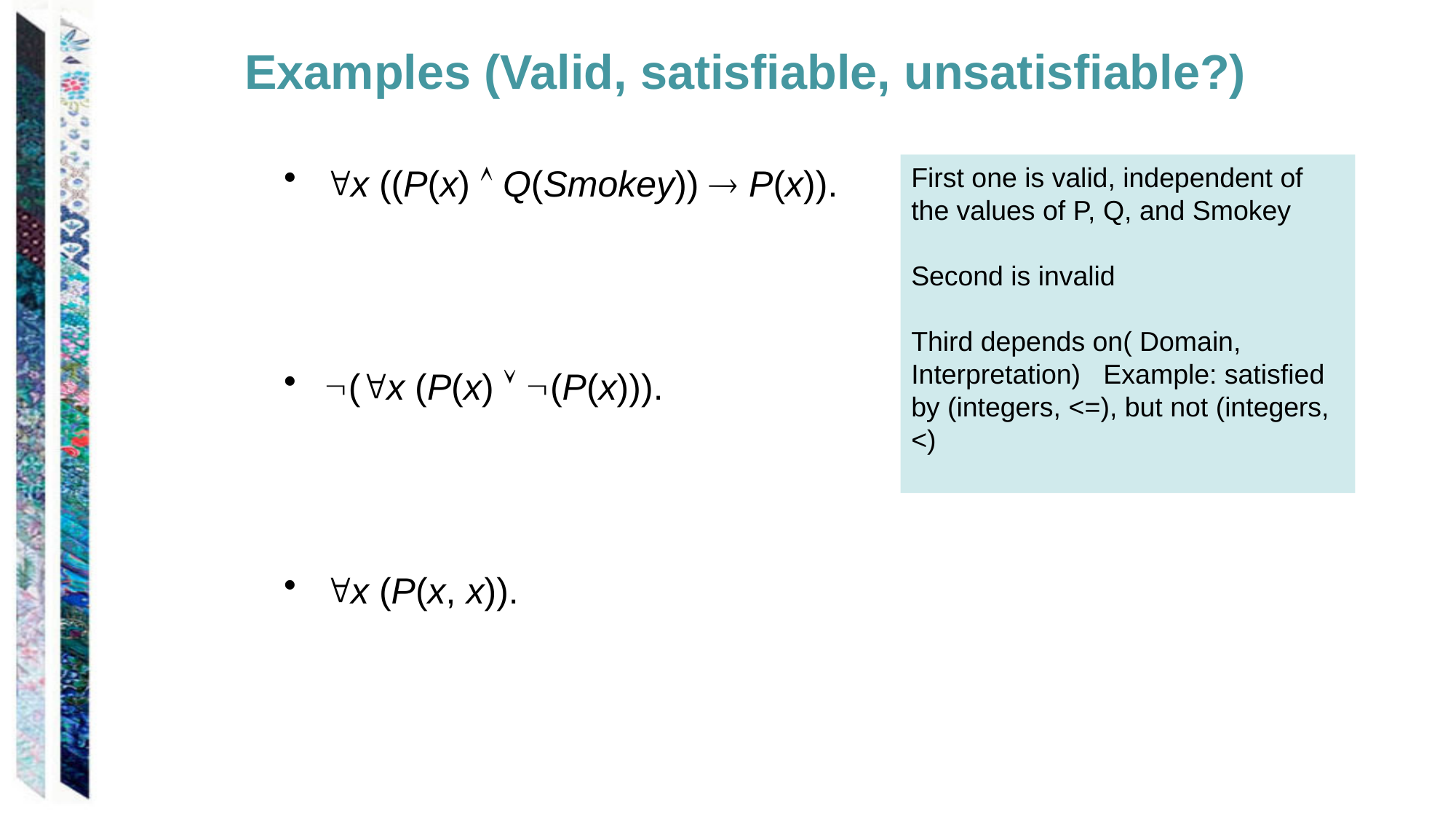

# Examples (Valid, satisfiable, unsatisfiable?)
∀x ((P(x) ∧ Q(Smokey)) → P(x)).

¬(∀x (P(x) ∨ ¬(P(x))).

∀x (P(x, x)).
First one is valid, independent of the values of P, Q, and Smokey

Second is invalid

Third depends on( Domain, Interpretation)   Example: satisfied by (integers, <=), but not (integers, <)